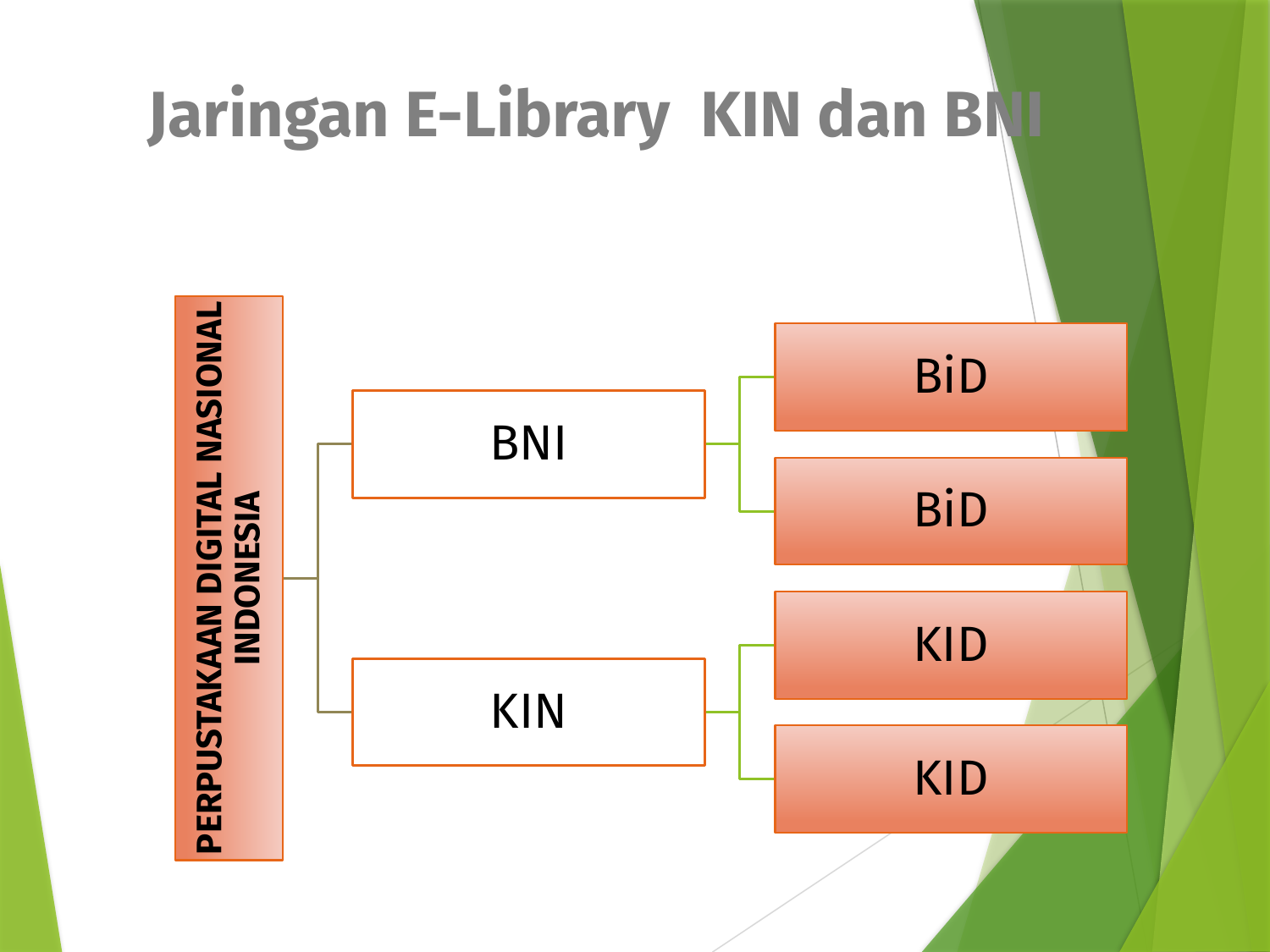

# Jaringan E-Library  KIN dan BNI

PERPUSTAKAAN DIGITAL NASIONAL INDONESIA
BNI
BiD
BiD
KIN
KID
KID